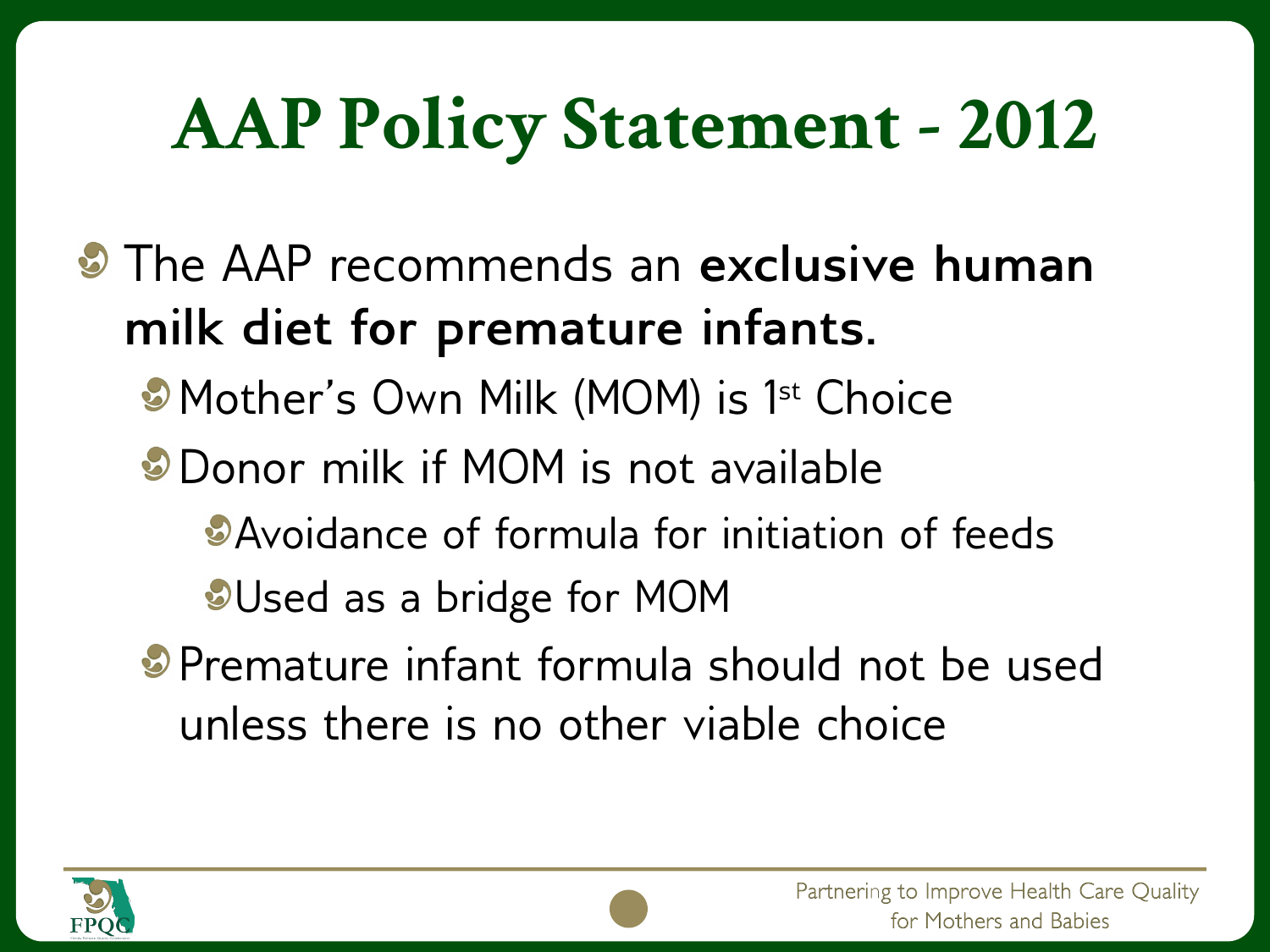

# AAP Policy Statement - 2012
The AAP recommends an exclusive human milk diet for premature infants.
Mother’s Own Milk (MOM) is 1st Choice
Donor milk if MOM is not available
Avoidance of formula for initiation of feeds
Used as a bridge for MOM
Premature infant formula should not be used unless there is no other viable choice